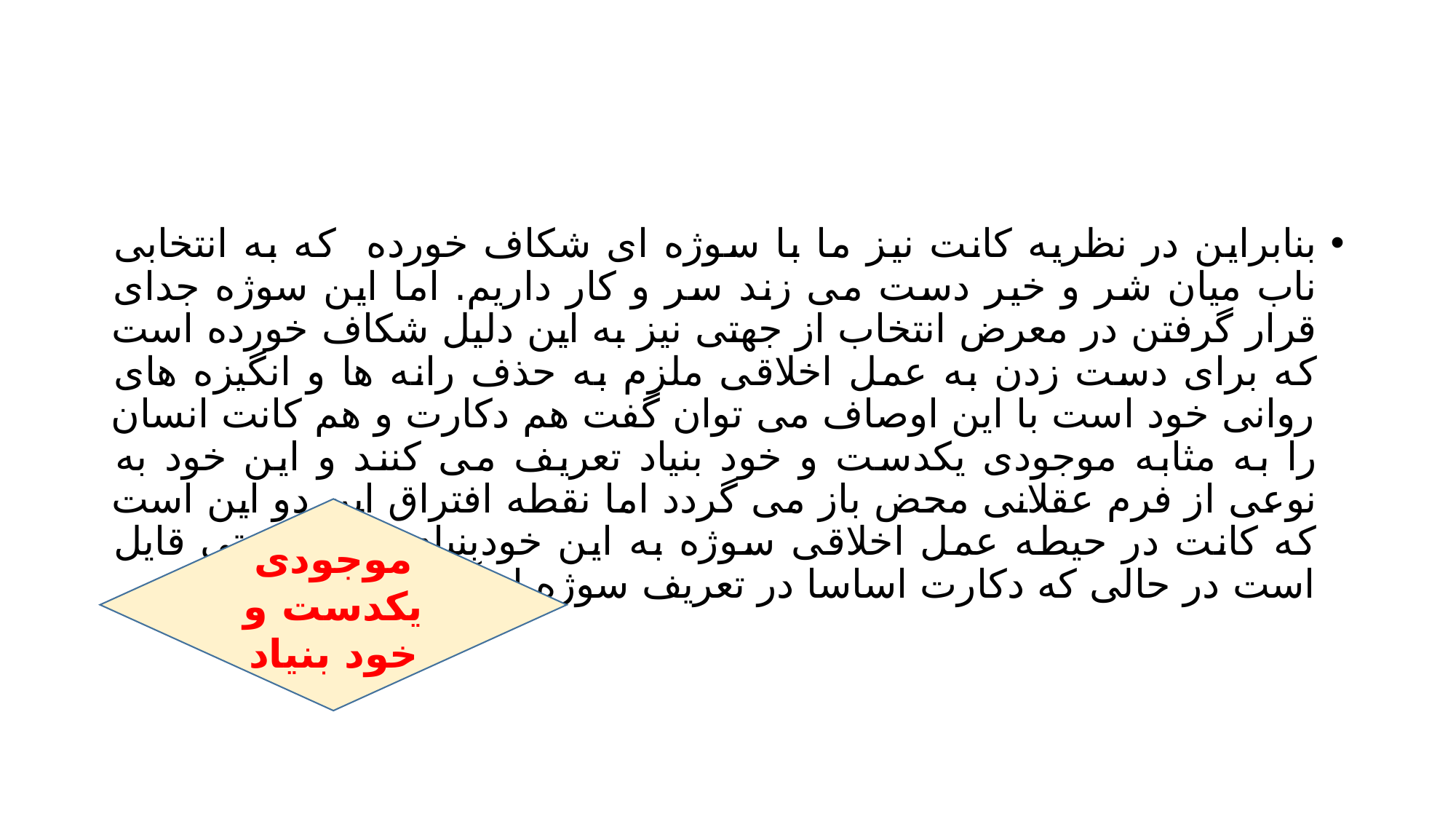

#
بنابراین در نظریه کانت نیز ما با سوژه ای شکاف خورده  که به انتخابی ناب میان شر و خیر دست می زند سر و کار داریم. اما این سوژه جدای قرار گرفتن در معرض انتخاب از جهتی نیز به این دلیل شکاف خورده است که برای دست زدن به عمل اخلاقی ملزم به حذف رانه ها و انگیزه های روانی خود است با این اوصاف می توان گفت هم دکارت و هم کانت انسان را به مثابه موجودی یکدست و خود بنیاد تعریف می کنند و این خود به نوعی از فرم عقلانی محض باز می گردد اما نقطه افتراق این دو این است که کانت در حیطه عمل اخلاقی سوژه به این خودبنیادی و یکدستی قایل است در حالی که دکارت اساسا در تعریف سوژه از آن بهره می برد.

موجودی یکدست و خود بنیاد